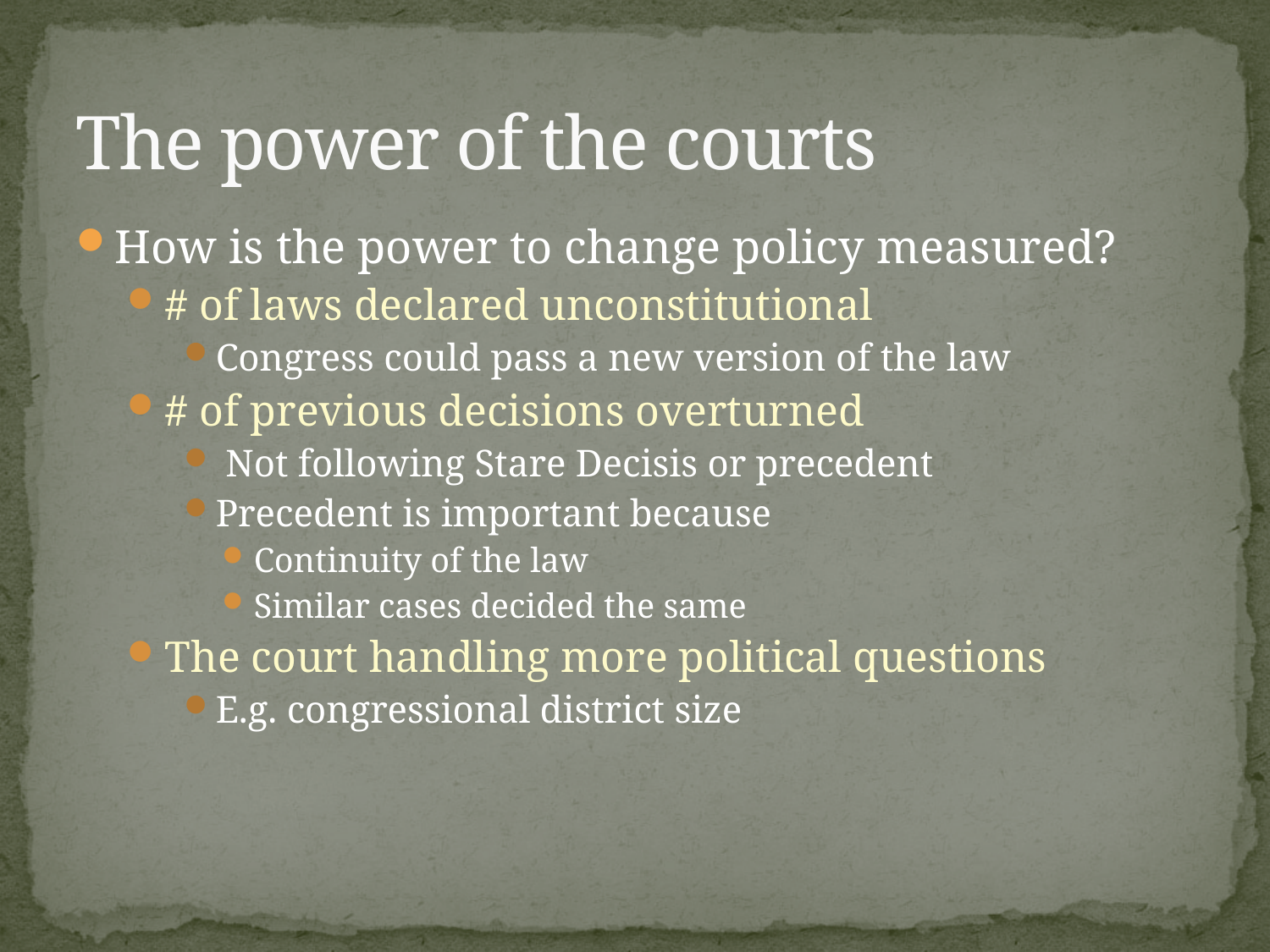

# The power of the courts
How is the power to change policy measured?
# of laws declared unconstitutional
Congress could pass a new version of the law
# of previous decisions overturned
 Not following Stare Decisis or precedent
Precedent is important because
Continuity of the law
Similar cases decided the same
The court handling more political questions
E.g. congressional district size